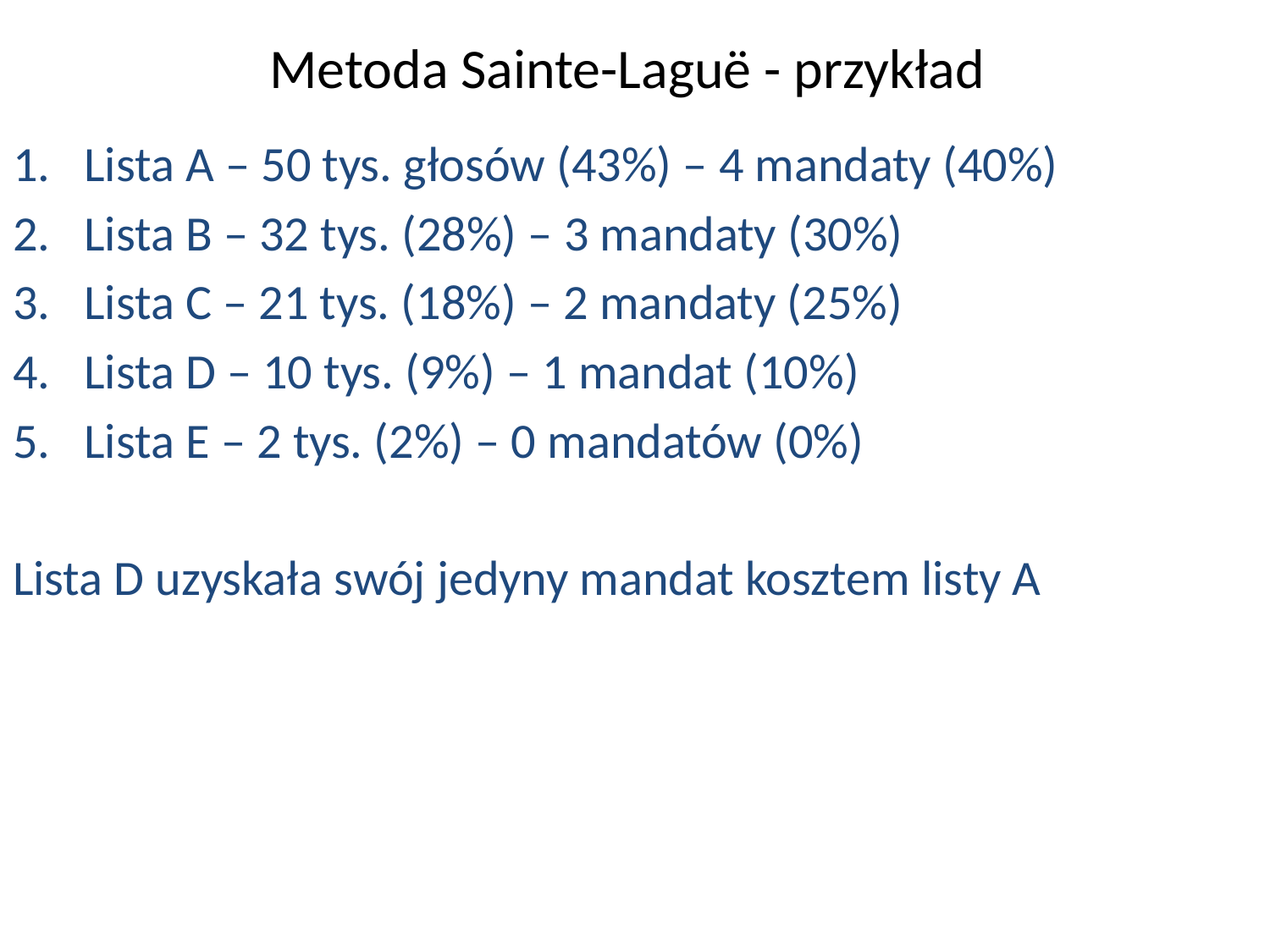

Metoda Sainte-Laguë - przykład

Lista A – 50 tys. głosów (43%) – 4 mandaty (40%)
Lista B – 32 tys. (28%) – 3 mandaty (30%)
Lista C – 21 tys. (18%) – 2 mandaty (25%)
Lista D – 10 tys. (9%) – 1 mandat (10%)
Lista E – 2 tys. (2%) – 0 mandatów (0%)

Lista D uzyskała swój jedyny mandat kosztem listy A